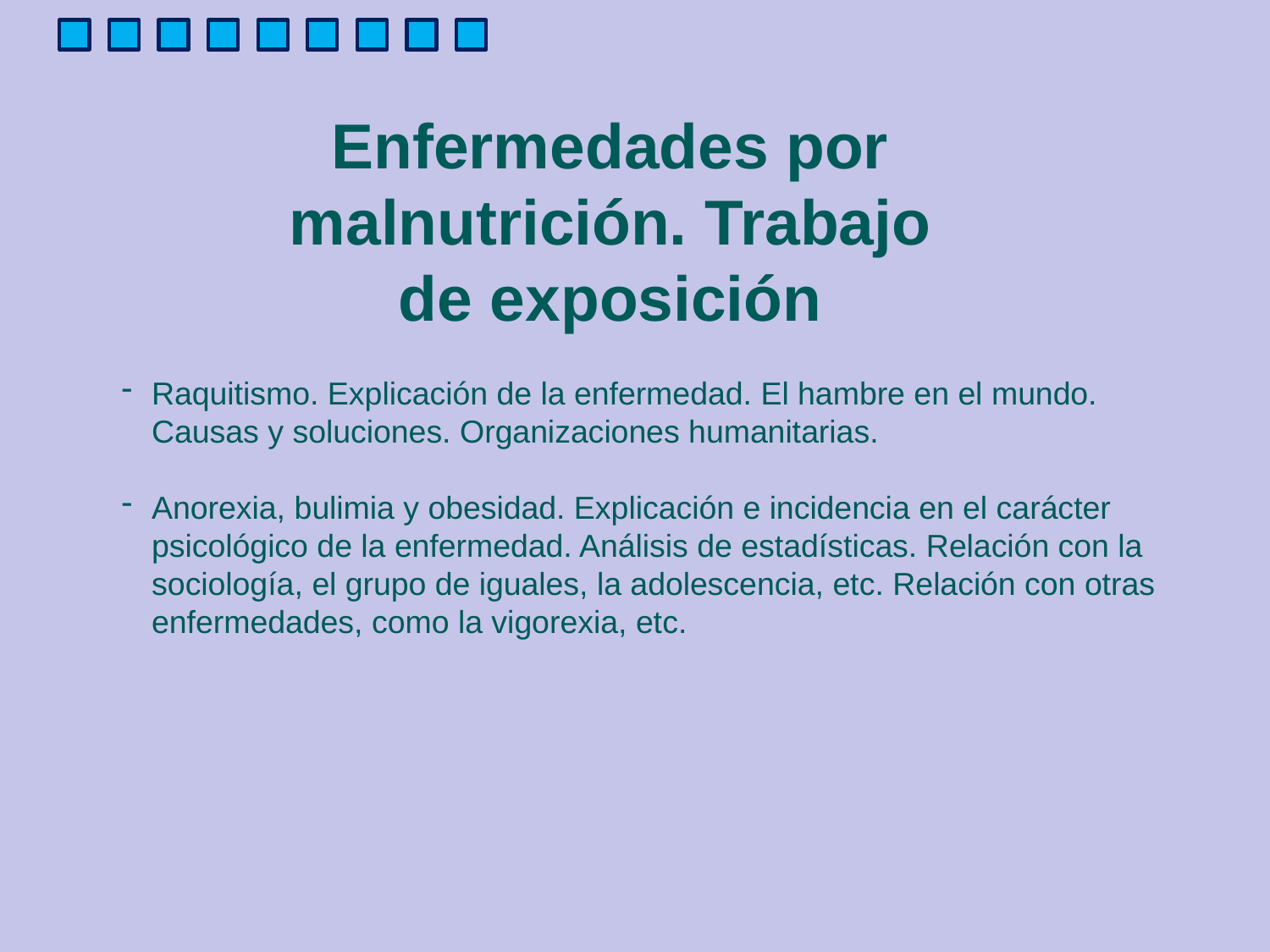

Enfermedades por malnutrición. Trabajo de exposición
Raquitismo. Explicación de la enfermedad. El hambre en el mundo. Causas y soluciones. Organizaciones humanitarias.

Anorexia, bulimia y obesidad. Explicación e incidencia en el carácter psicológico de la enfermedad. Análisis de estadísticas. Relación con la sociología, el grupo de iguales, la adolescencia, etc. Relación con otras enfermedades, como la vigorexia, etc.